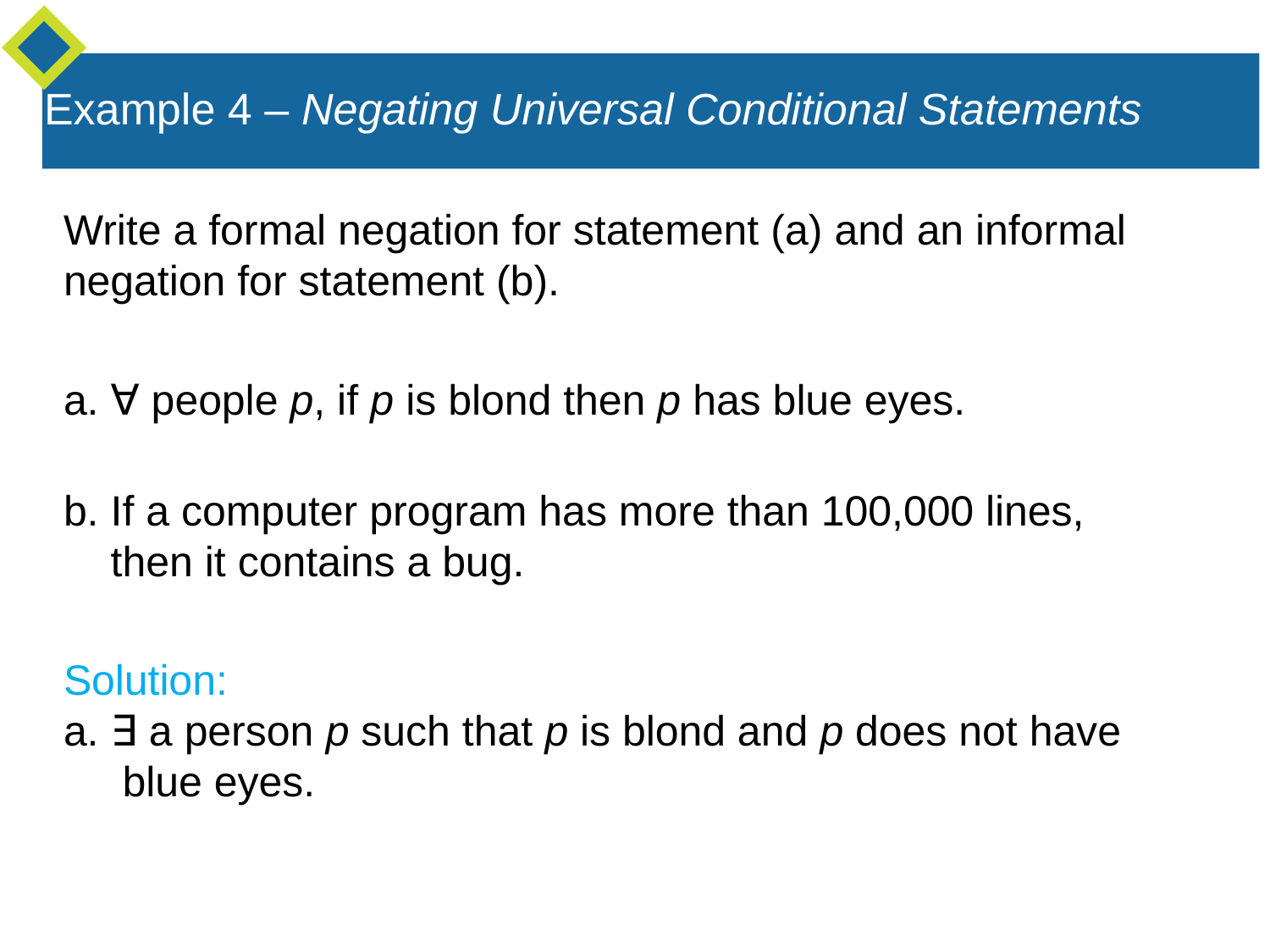

Example 4 – Negating Universal Conditional Statements
Write a formal negation for statement (a) and an informal negation for statement (b).

a. ∀ people p, if p is blond then p has blue eyes.
b. If a computer program has more than 100,000 lines,
    then it contains a bug.

Solution:
a. ∃ a person p such that p is blond and p does not have
     blue eyes.